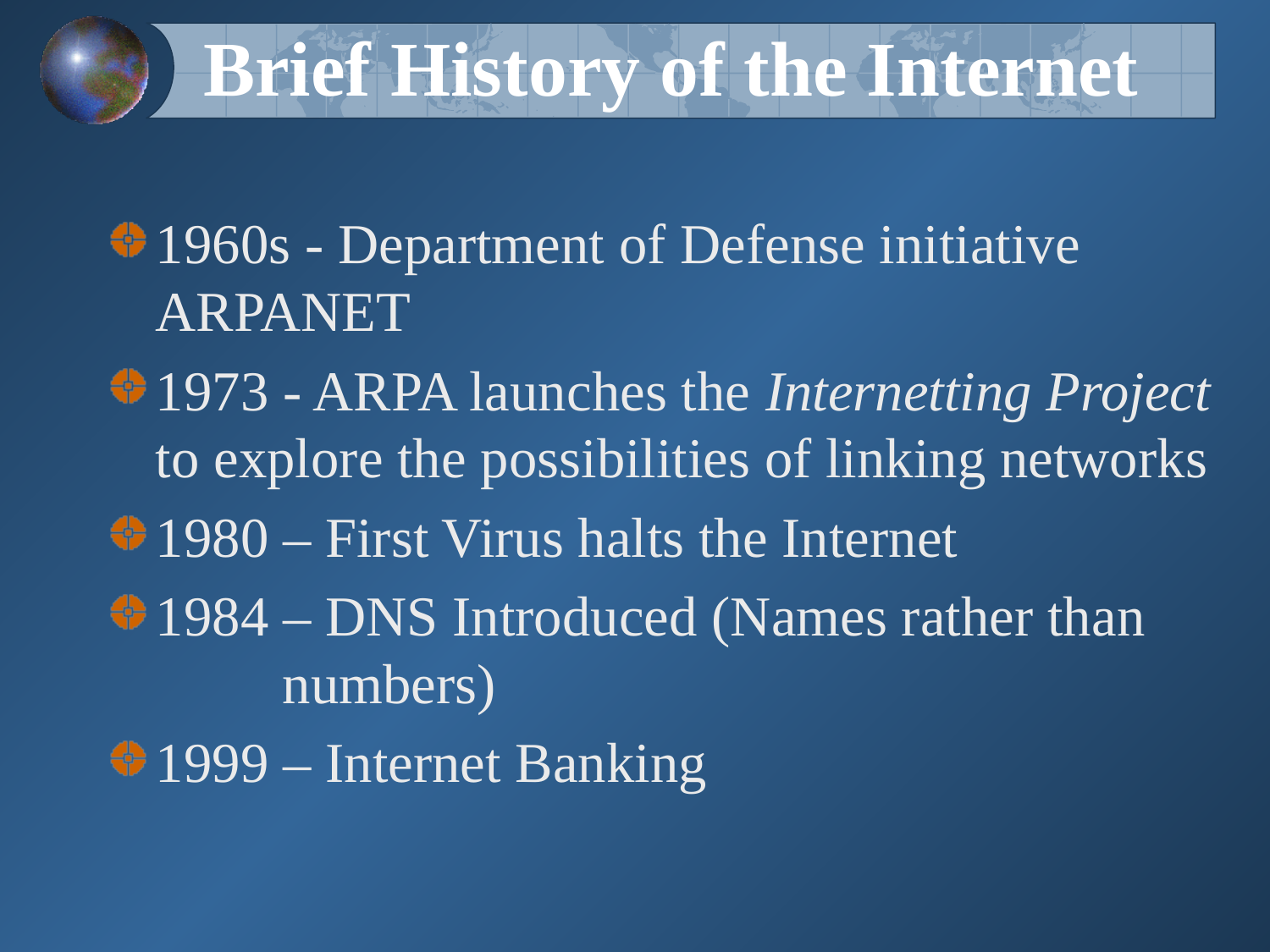

# Brief History of the Internet
1960s - Department of Defense initiative  ARPANET
1973 - ARPA launches the Internetting Project to explore the possibilities of linking networks
1980 – First Virus halts the Internet
1984 – DNS Introduced (Names rather than 		numbers)
1999 – Internet Banking